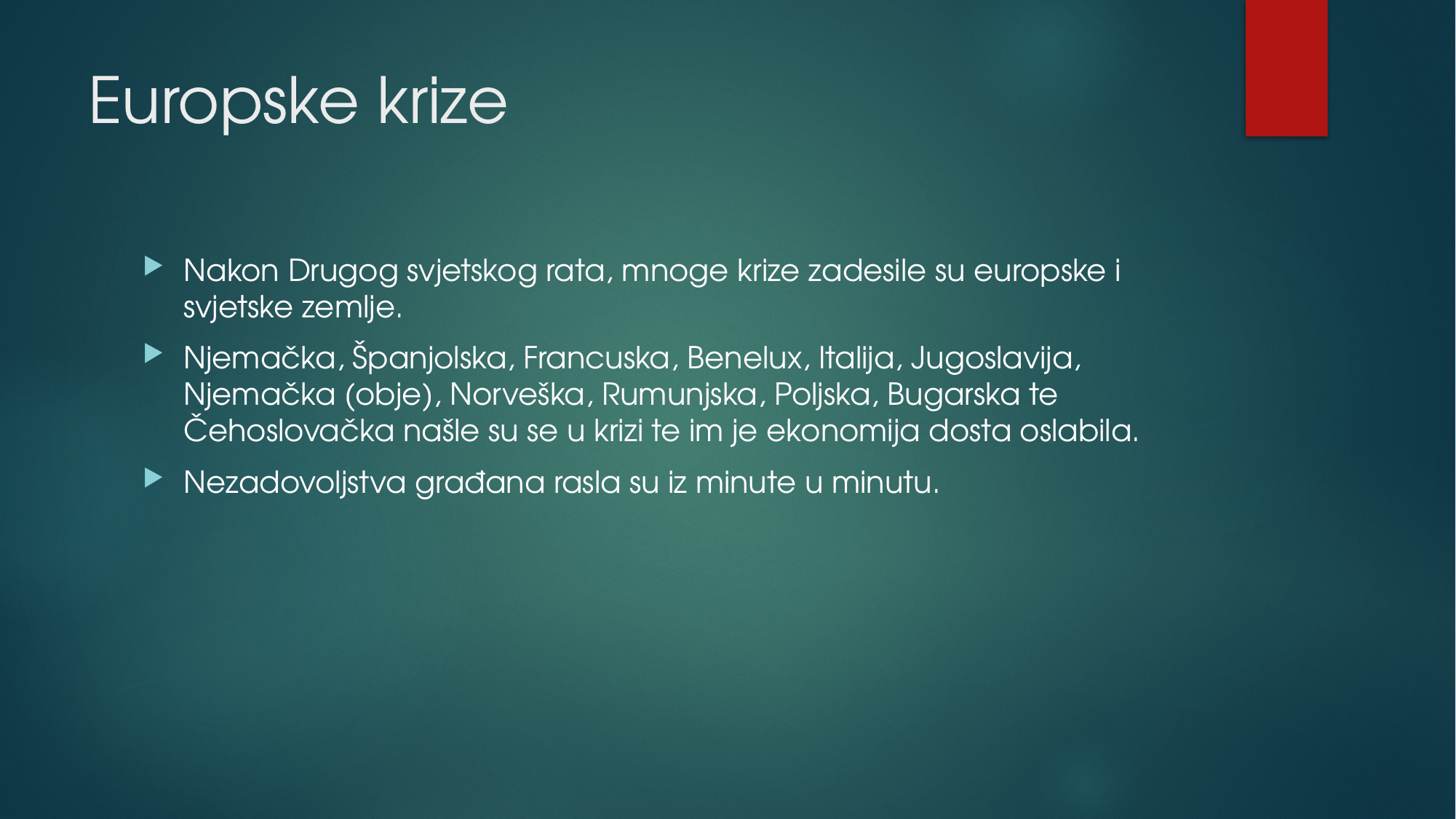

# Europske krize
Nakon Drugog svjetskog rata, mnoge krize zadesile su europske i svjetske zemlje.
Njemačka, Španjolska, Francuska, Benelux, Italija, Jugoslavija, Njemačka (obje), Norveška, Rumunjska, Poljska, Bugarska te Čehoslovačka našle su se u krizi te im je ekonomija dosta oslabila.
Nezadovoljstva građana rasla su iz minute u minutu.